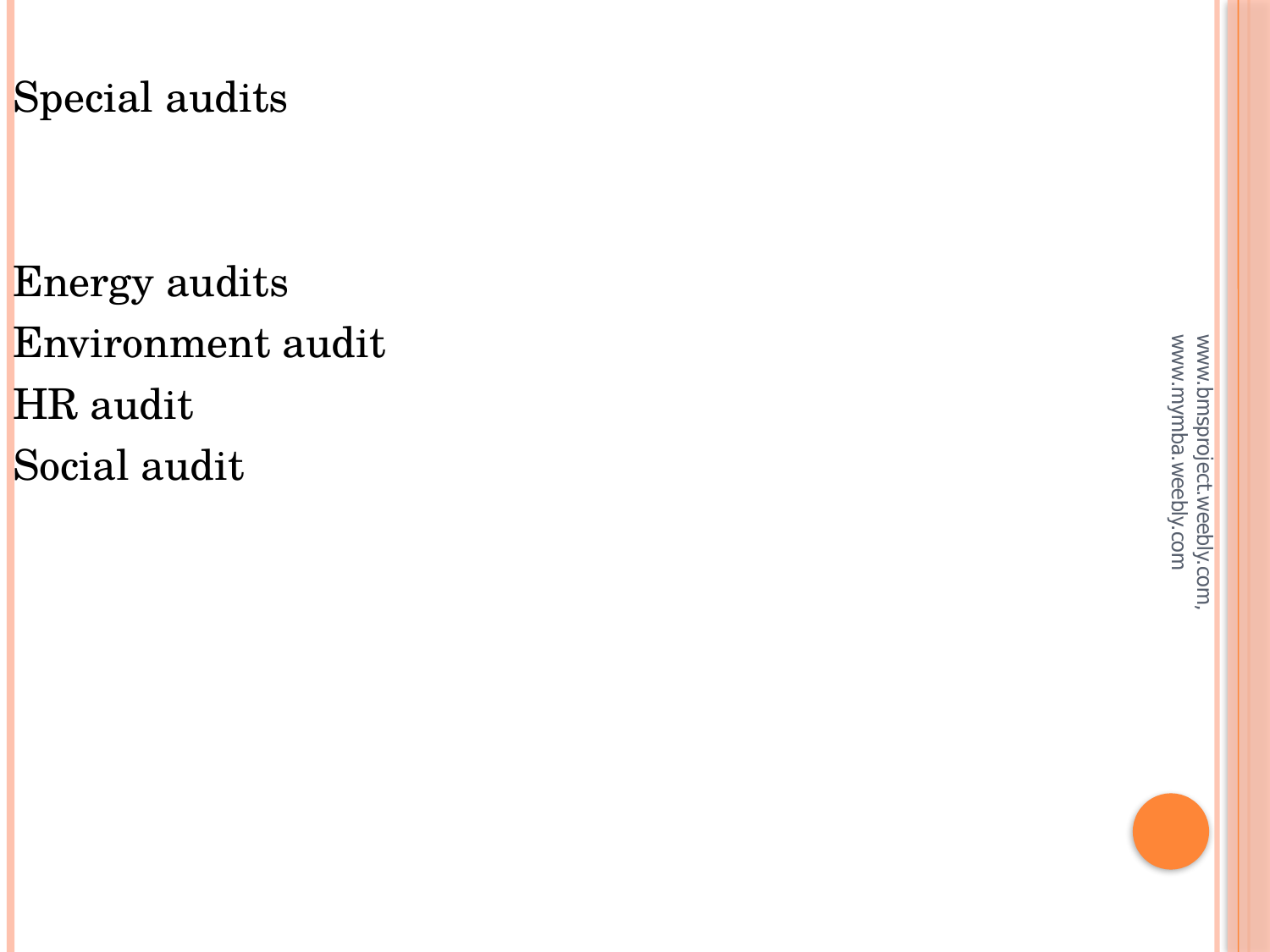

#
Special audits

Energy audits
Environment audit
HR audit
Social audit

www.bmsproject.weebly.com, www.mymba.weebly.com